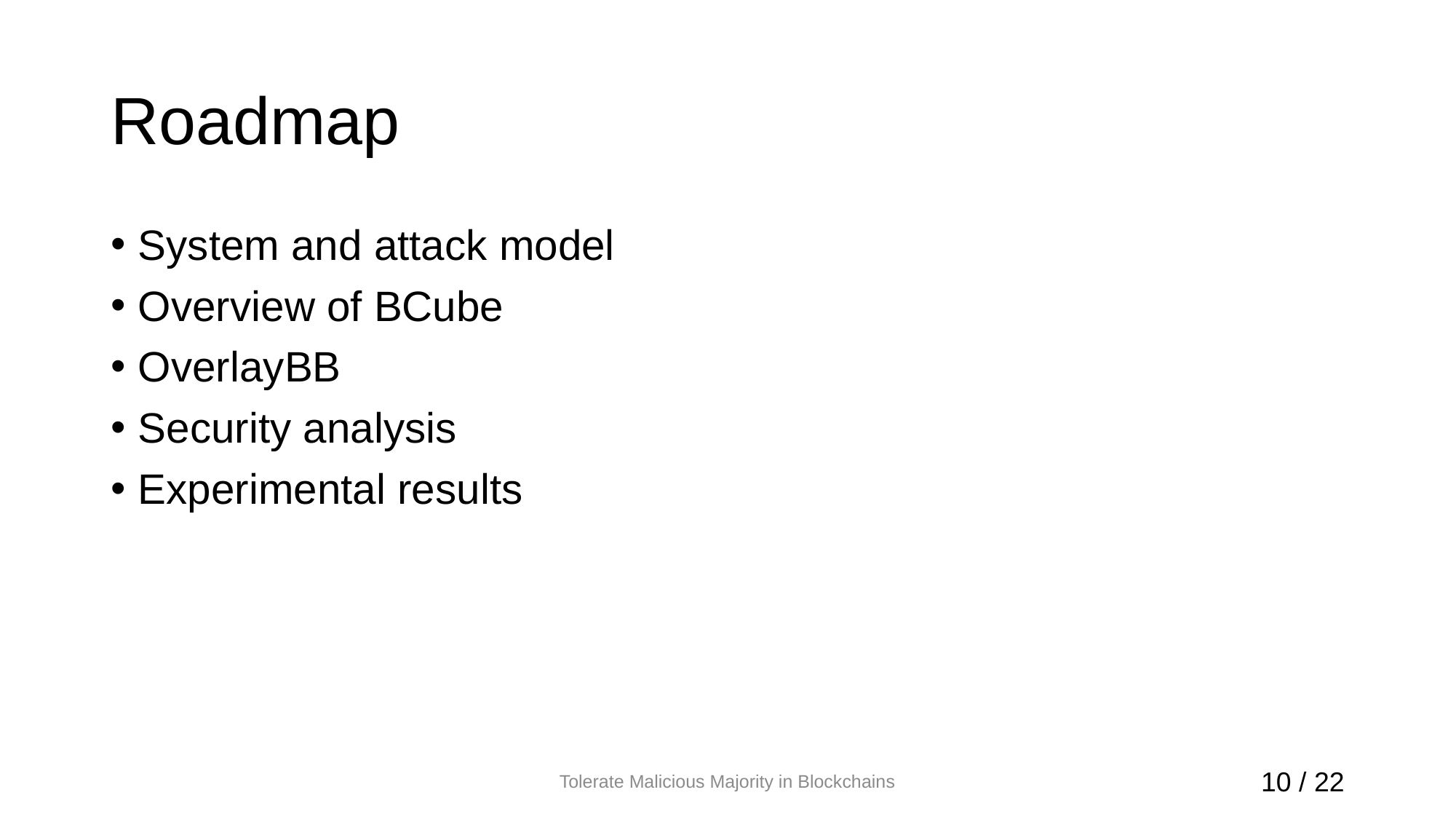

# Roadmap
System and attack model
Overview of BCube
OverlayBB
Security analysis
Experimental results
Tolerate Malicious Majority in Blockchains